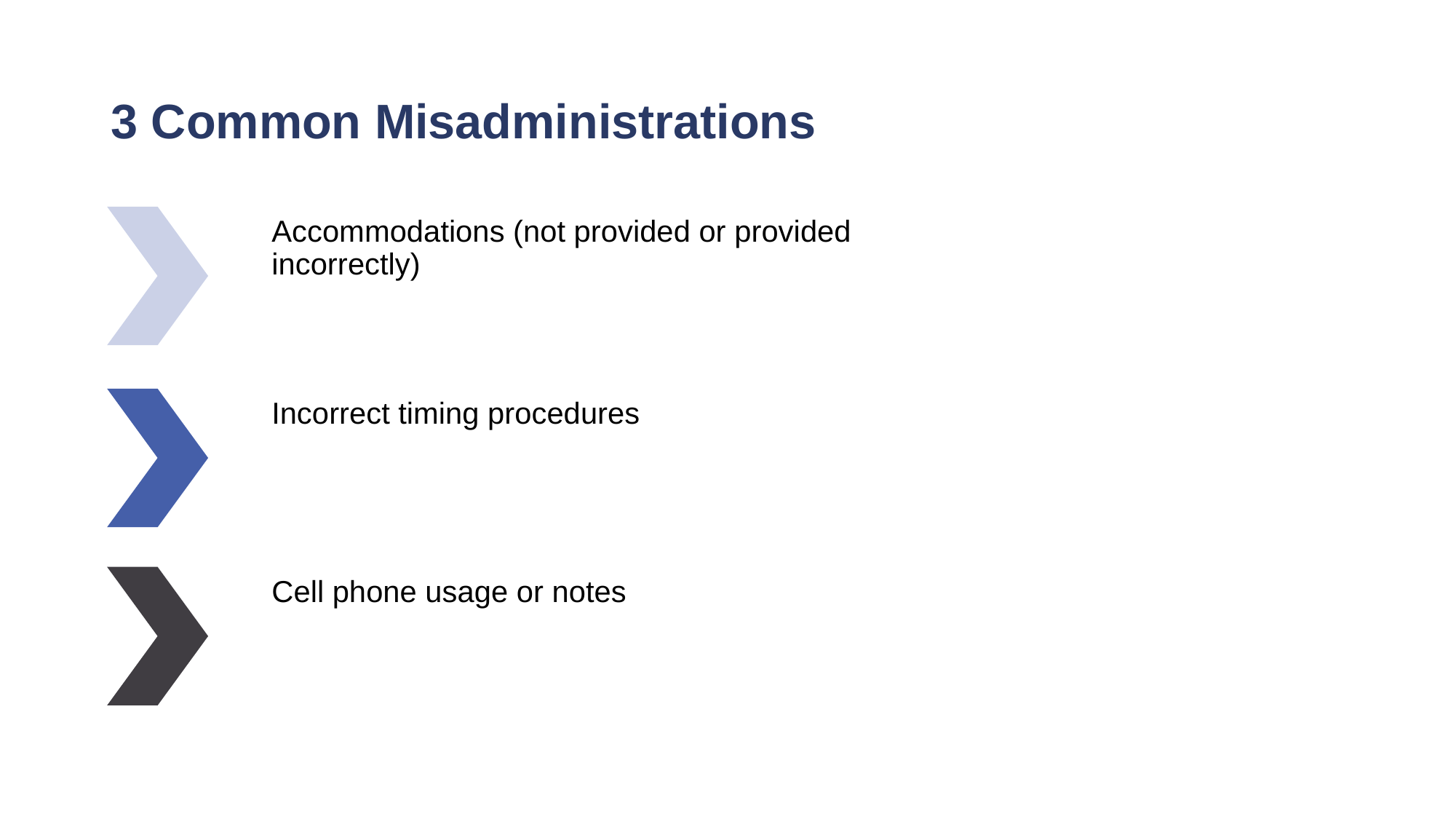

# 3 Common Misadministrations

Accommodations (not provided or provided incorrectly)

Incorrect timing procedures

Cell phone usage or notes